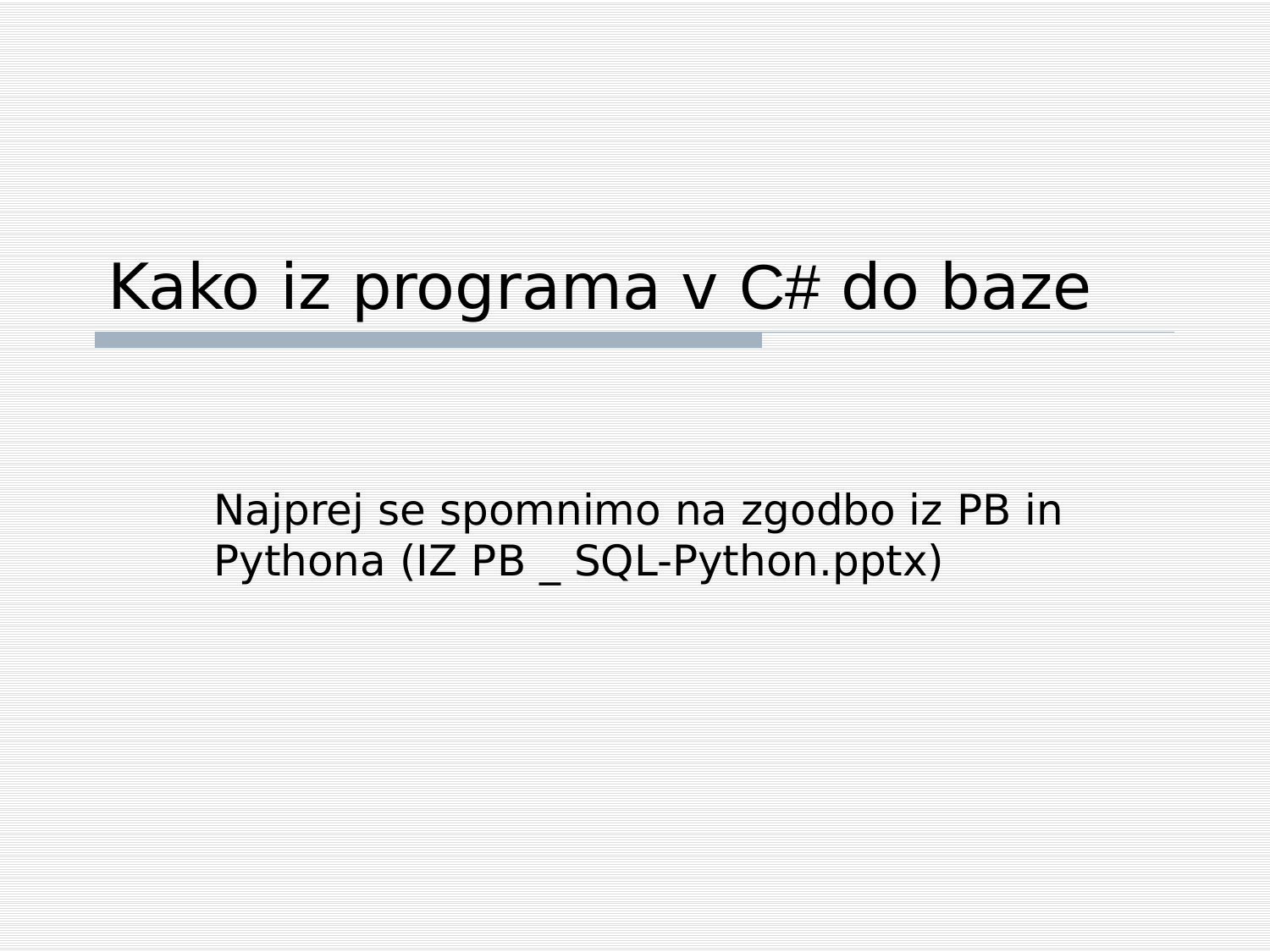

# Kako iz programa v C# do baze
Najprej se spomnimo na zgodbo iz PB in Pythona (IZ PB _ SQL-Python.pptx)